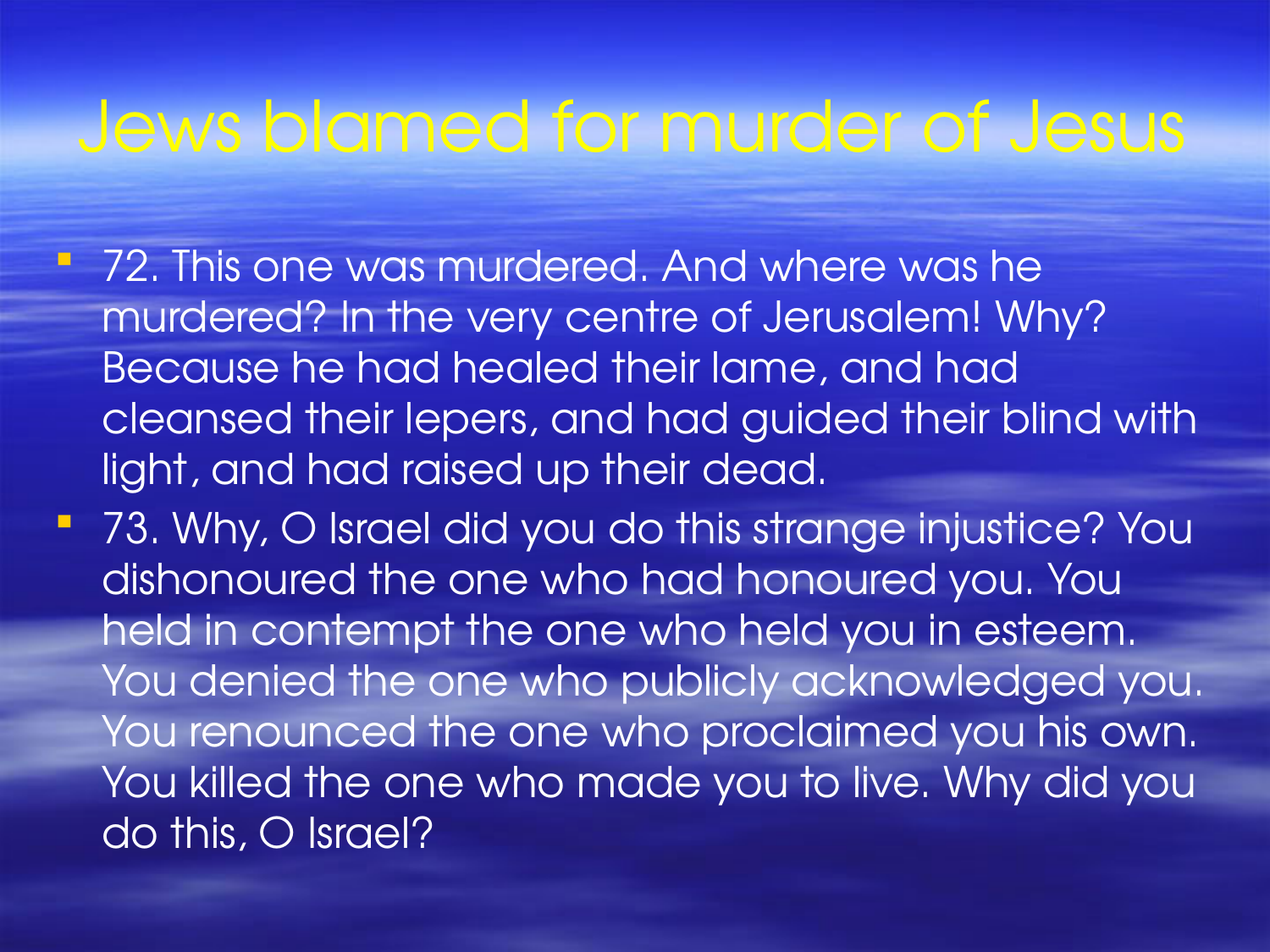

# Jews blamed for murder of Jesus
72. This one was murdered. And where was he murdered? In the very centre of Jerusalem! Why? Because he had healed their lame, and had cleansed their lepers, and had guided their blind with light, and had raised up their dead.
73. Why, O Israel did you do this strange injustice? You dishonoured the one who had honoured you. You held in contempt the one who held you in esteem. You denied the one who publicly acknowledged you. You renounced the one who proclaimed you his own. You killed the one who made you to live. Why did you do this, O Israel?